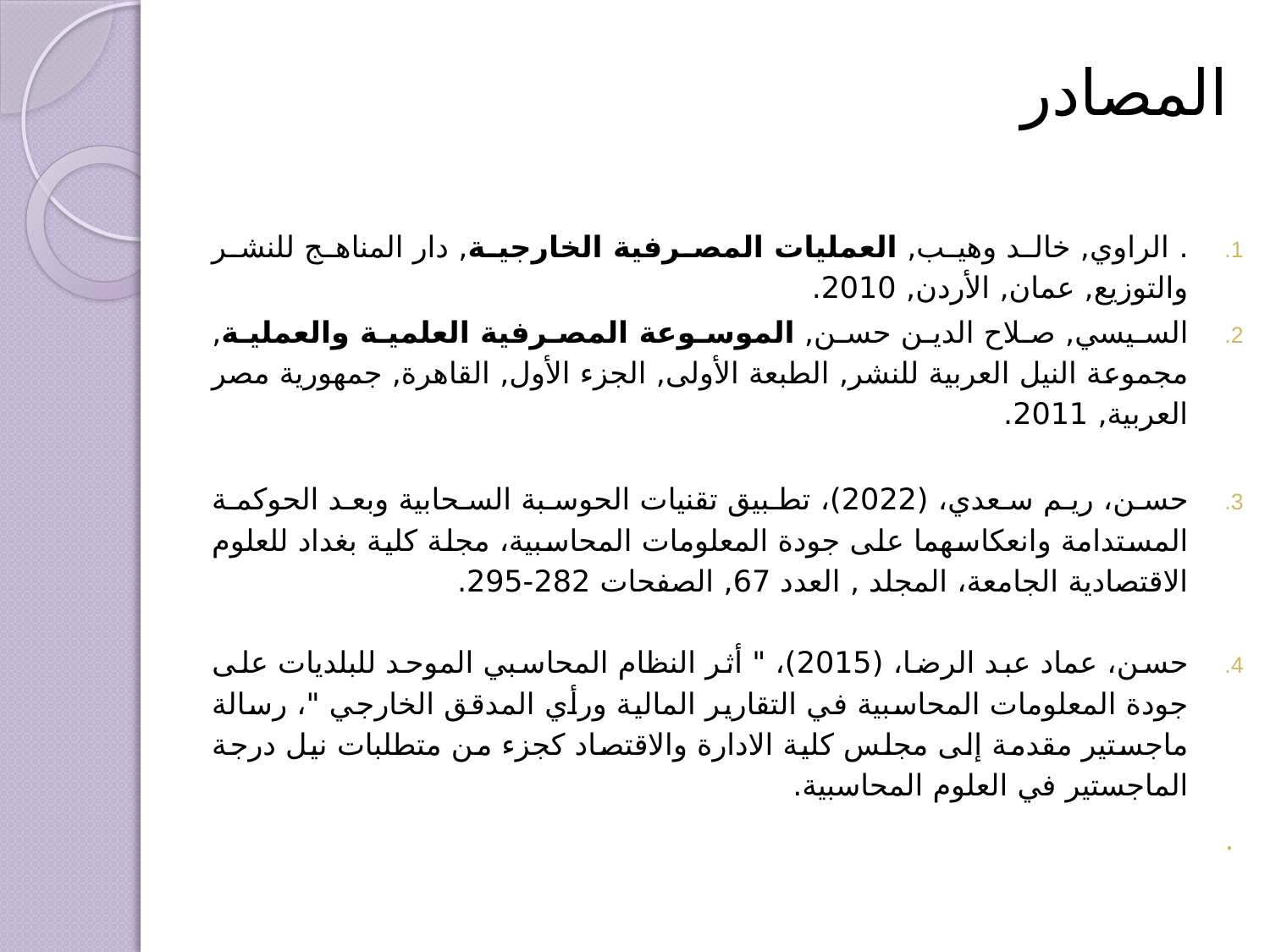

# المصادر

. الراوي, خالد وهيب, العمليات المصرفية الخارجية, دار المناهج للنشر والتوزيع, عمان, الأردن, 2010.
السيسي, صلاح الدين حسن, الموسوعة المصرفية العلمية والعملية, مجموعة النيل العربية للنشر, الطبعة الأولى, الجزء الأول, القاهرة, جمهورية مصر العربية, 2011.

حسن، ريم سعدي، (2022)، تطبيق تقنيات الحوسبة السحابية وبعد الحوكمة المستدامة وانعكاسهما على جودة المعلومات المحاسبية، مجلة كلية بغداد للعلوم الاقتصادية الجامعة، المجلد , العدد 67, الصفحات 282-295.

حسن، عماد عبد الرضا، (2015)، " أثر النظام المحاسبي الموحد للبلديات على جودة المعلومات المحاسبية في التقارير المالية ورأي المدقق الخارجي "، رسالة ماجستير مقدمة إلى مجلس كلية الادارة والاقتصاد كجزء من متطلبات نيل درجة الماجستير في العلوم المحاسبية.